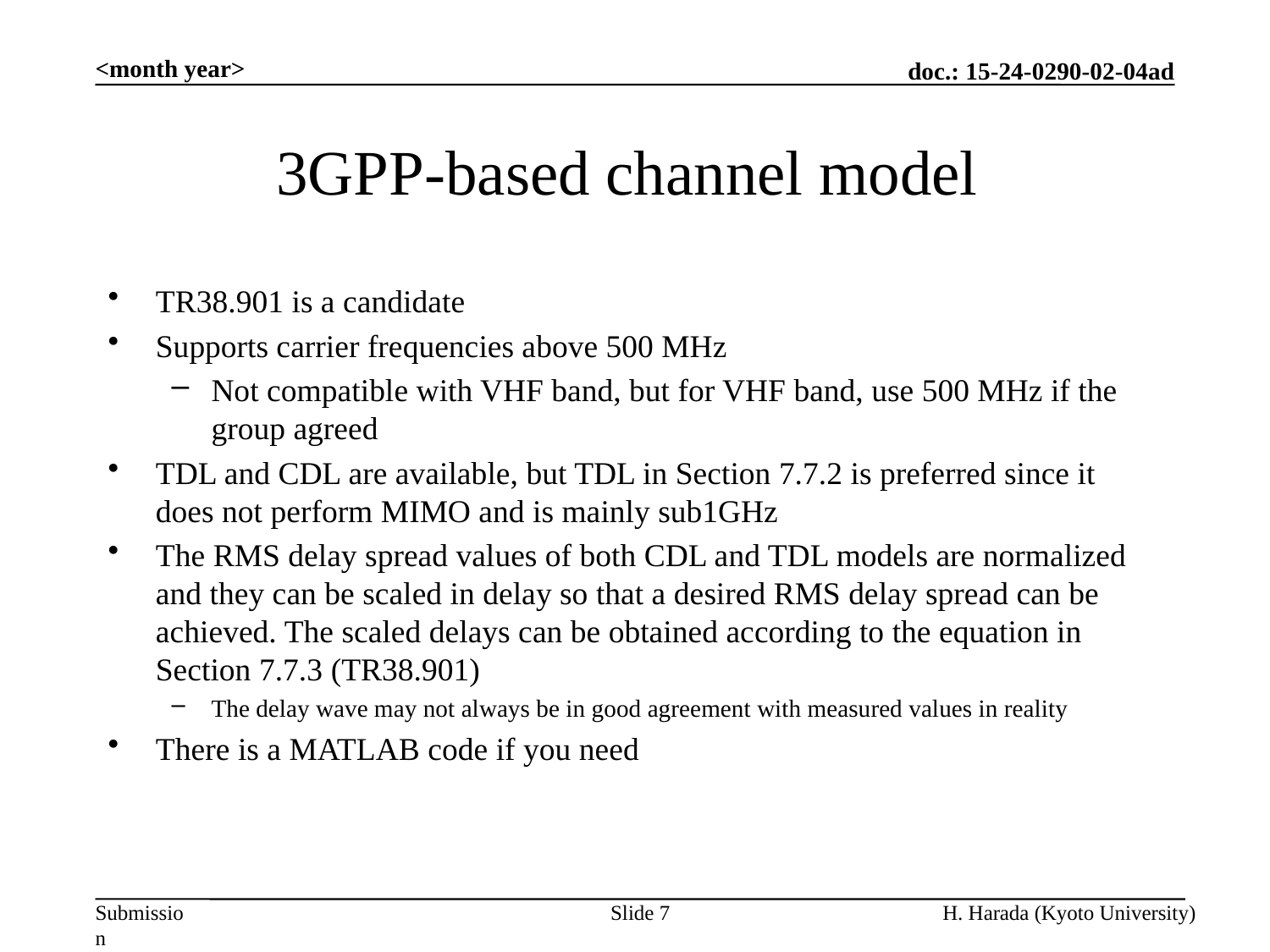

<month year>
# 3GPP-based channel model
TR38.901 is a candidate
Supports carrier frequencies above 500 MHz
Not compatible with VHF band, but for VHF band, use 500 MHz if the group agreed
TDL and CDL are available, but TDL in Section 7.7.2 is preferred since it does not perform MIMO and is mainly sub1GHz
The RMS delay spread values of both CDL and TDL models are normalized and they can be scaled in delay so that a desired RMS delay spread can be achieved. The scaled delays can be obtained according to the equation in Section 7.7.3 (TR38.901)
The delay wave may not always be in good agreement with measured values in reality
There is a MATLAB code if you need

Slide 7
H. Harada (Kyoto University)